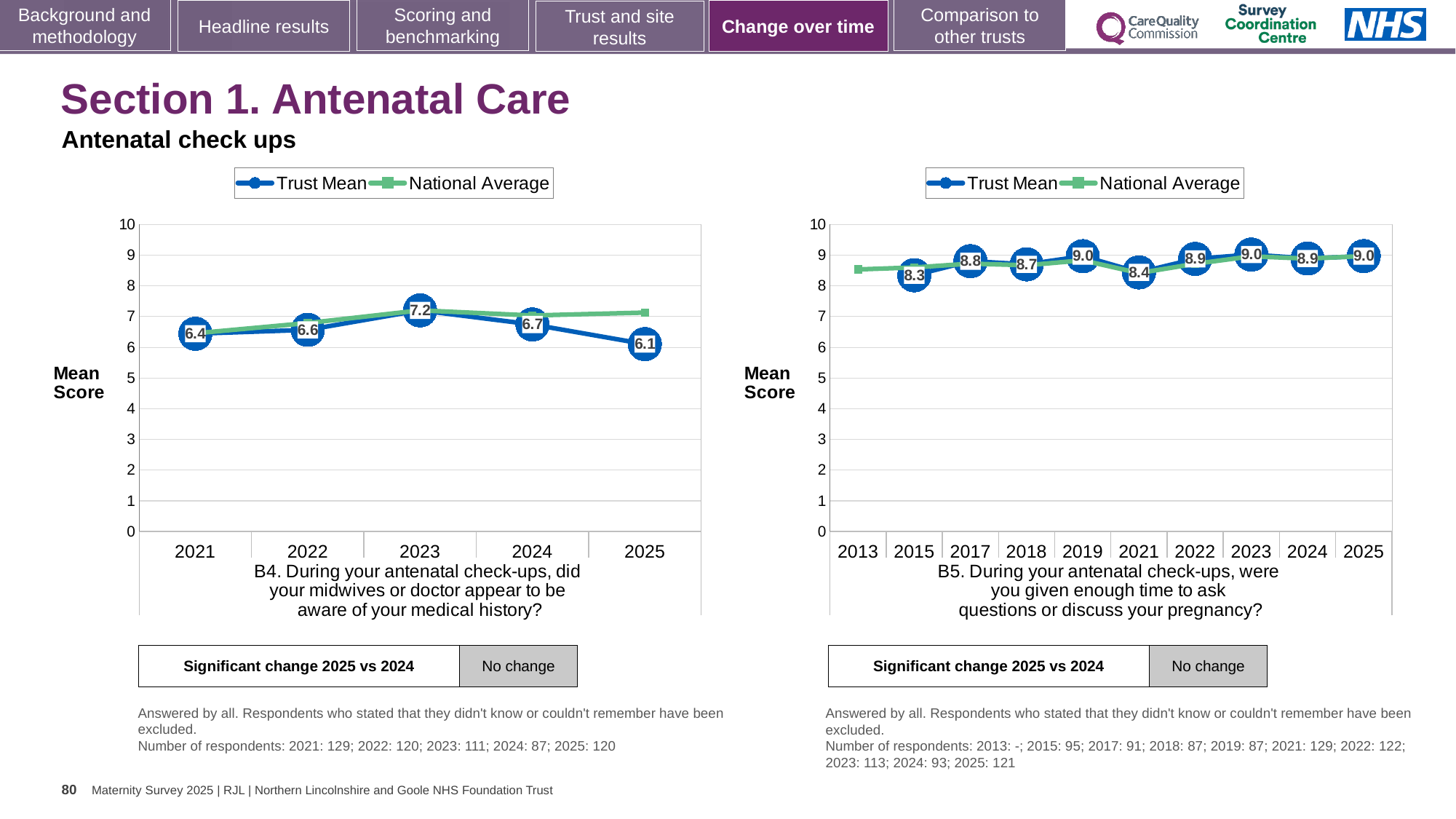

# Section 1. Antenatal Care
Antenatal check ups

### Chart

| Category | Trust Mean | National Average |
|---|---|---|
| 2021 | 6.441846610244257 | 6.455163447895841 |
| 2022 | 6.567348866298461 | 6.7896576930801 |
| 2023 | 7.20223199860802 | 7.201655927277624 |
| 2024 | 6.74341950218774 | 7.035712669914595 |
| 2025 | 6.104105616704453 | 7.128932333714427 |

### Chart

| Category | Trust Mean | National Average |
|---|---|---|
| 2013 | None | 8.534338668237579 |
| 2015 | 8.34352715885703 | 8.598099124847632 |
| 2017 | 8.803666908308363 | 8.723314376787982 |
| 2018 | 8.6992476593674 | 8.6696732268667 |
| 2019 | 8.966048024920504 | 8.83096682615885 |
| 2021 | 8.438258558212832 | 8.416259900267834 |
| 2022 | 8.878309147832107 | 8.718080276000922 |
| 2023 | 9.018975349150018 | 8.961248686411796 |
| 2024 | 8.891538397843428 | 8.885392546628402 |
| 2025 | 8.968408841104246 | 8.969742580414081 |
| Significant change 2025 vs 2024 | No change |
| --- | --- |
| Significant change 2025 vs 2024 | No change |
| --- | --- |
Answered by all. Respondents who stated that they didn't know or couldn't remember have been excluded.
Number of respondents: 2021: 129; 2022: 120; 2023: 111; 2024: 87; 2025: 120
Answered by all. Respondents who stated that they didn't know or couldn't remember have been excluded.
Number of respondents: 2013: -; 2015: 95; 2017: 91; 2018: 87; 2019: 87; 2021: 129; 2022: 122; 2023: 113; 2024: 93; 2025: 121
80